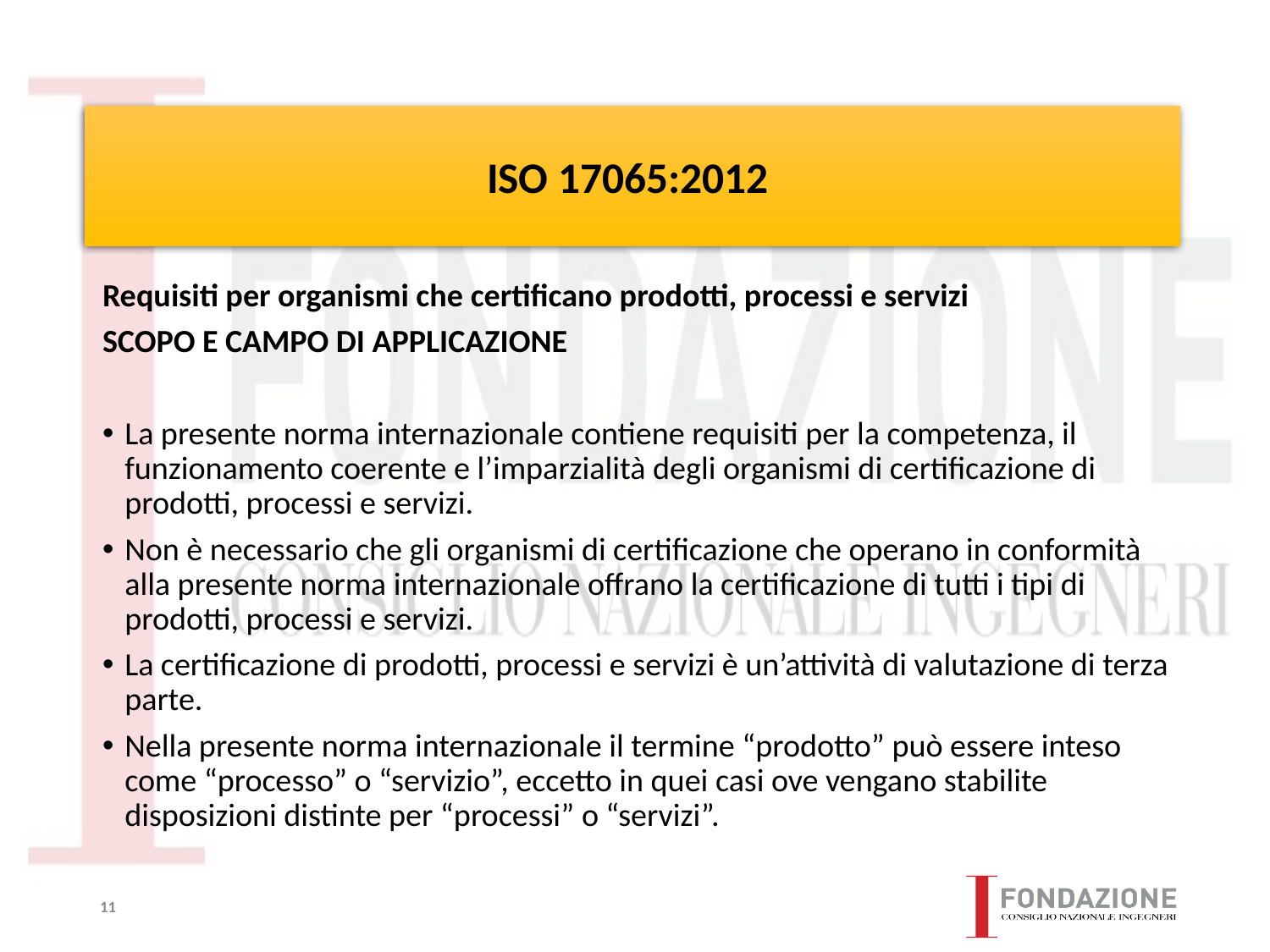

# ISO 17065:2012
Requisiti per organismi che certificano prodotti, processi e servizi
SCOPO E CAMPO DI APPLICAZIONE

La presente norma internazionale contiene requisiti per la competenza, il funzionamento coerente e l’imparzialità degli organismi di certificazione di prodotti, processi e servizi.
Non è necessario che gli organismi di certificazione che operano in conformità alla presente norma internazionale offrano la certificazione di tutti i tipi di prodotti, processi e servizi.
La certificazione di prodotti, processi e servizi è un’attività di valutazione di terza parte.
Nella presente norma internazionale il termine “prodotto” può essere inteso come “processo” o “servizio”, eccetto in quei casi ove vengano stabilite disposizioni distinte per “processi” o “servizi”.